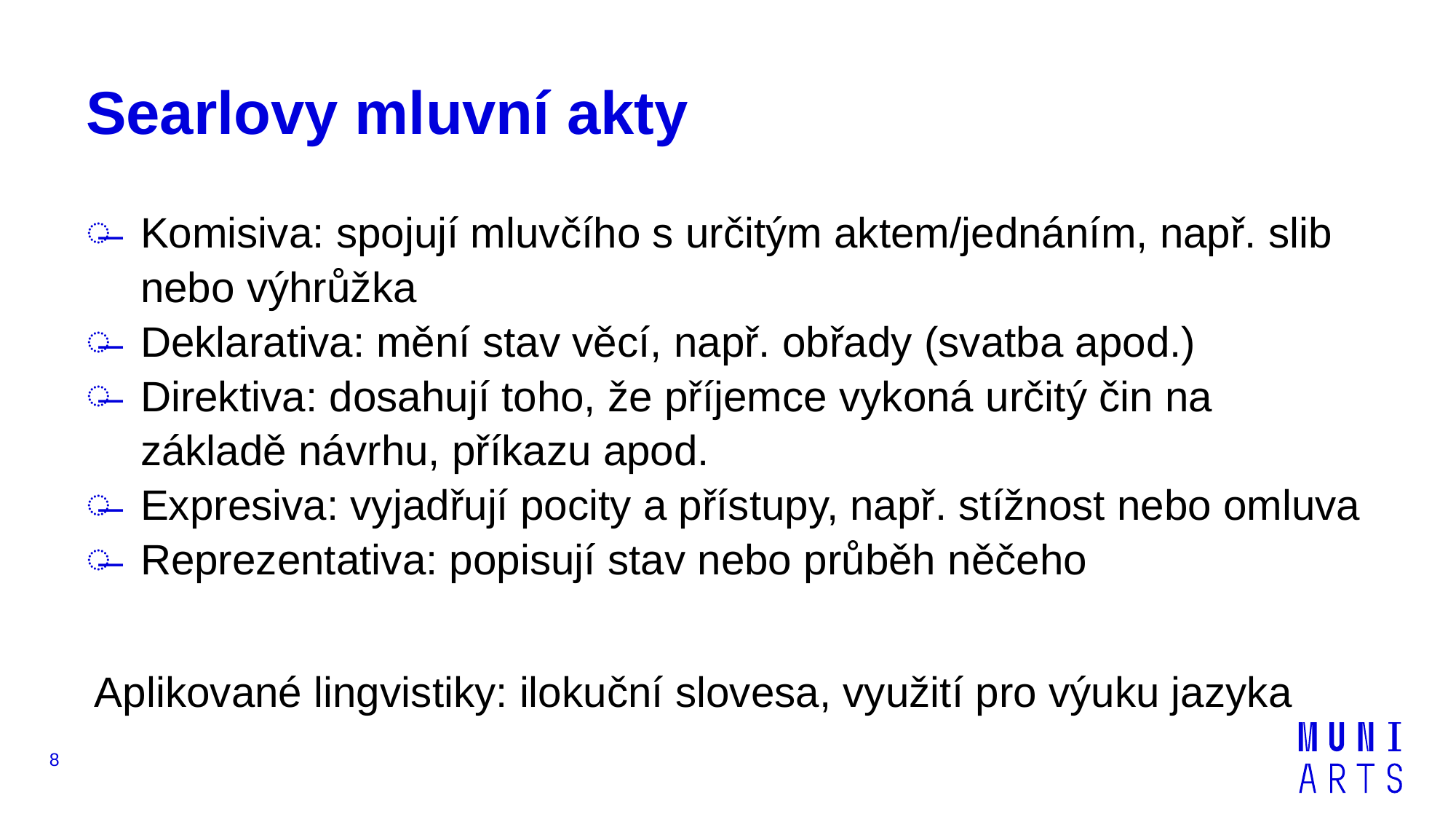

# Searlovy mluvní akty
Komisiva: spojují mluvčího s určitým aktem/jednáním, např. slib nebo výhrůžka
Deklarativa: mění stav věcí, např. obřady (svatba apod.)
Direktiva: dosahují toho, že příjemce vykoná určitý čin na základě návrhu, příkazu apod.
Expresiva: vyjadřují pocity a přístupy, např. stížnost nebo omluva
Reprezentativa: popisují stav nebo průběh něčeho

Aplikované lingvistiky: ilokuční slovesa, využití pro výuku jazyka

8